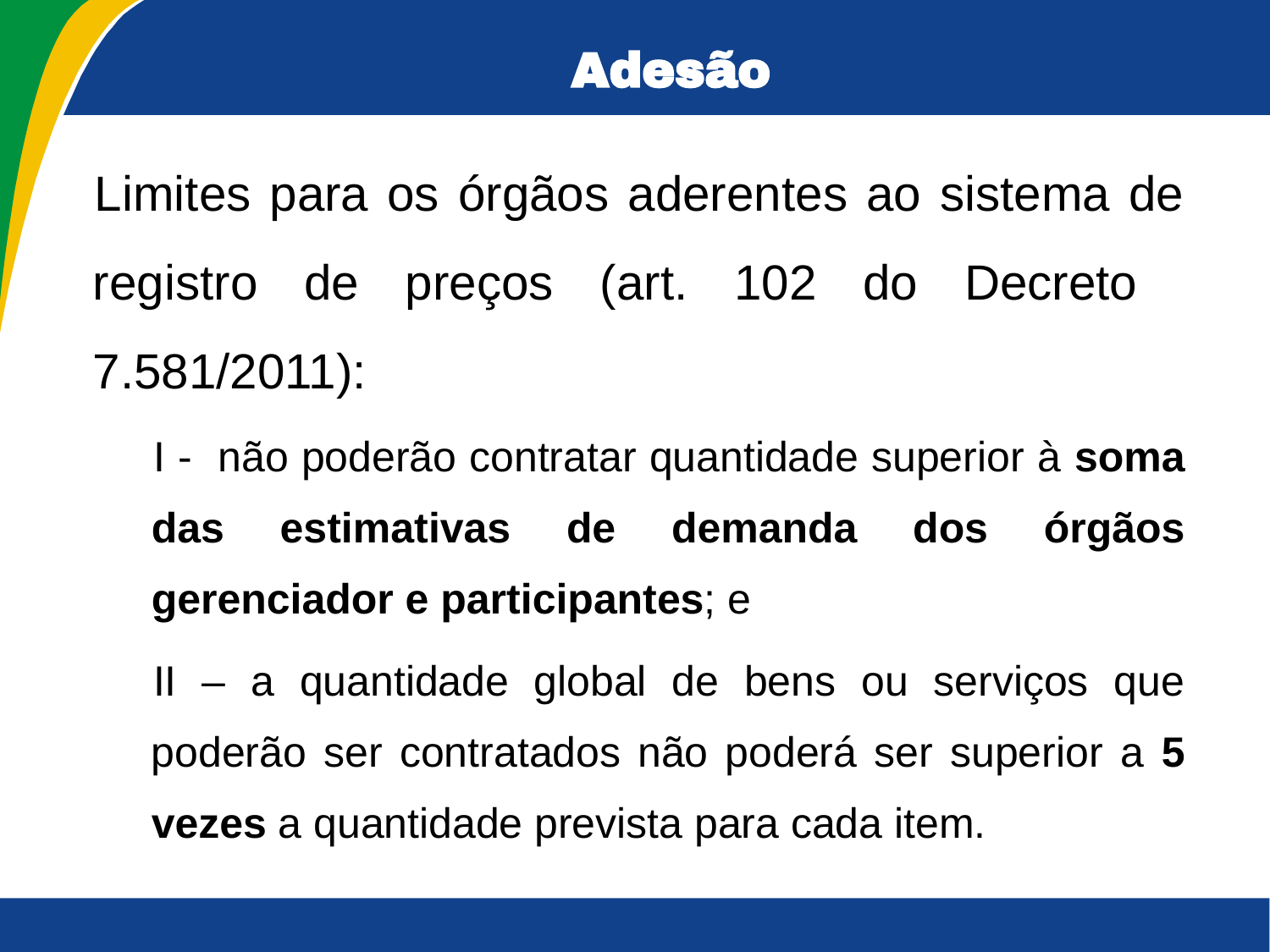

# Adesão
Limites para os órgãos aderentes ao sistema de registro de preços (art. 102 do Decreto  7.581/2011):
I -  não poderão contratar quantidade superior à soma das estimativas de demanda dos órgãos gerenciador e participantes; e
II – a quantidade global de bens ou serviços que poderão ser contratados não poderá ser superior a 5 vezes a quantidade prevista para cada item.